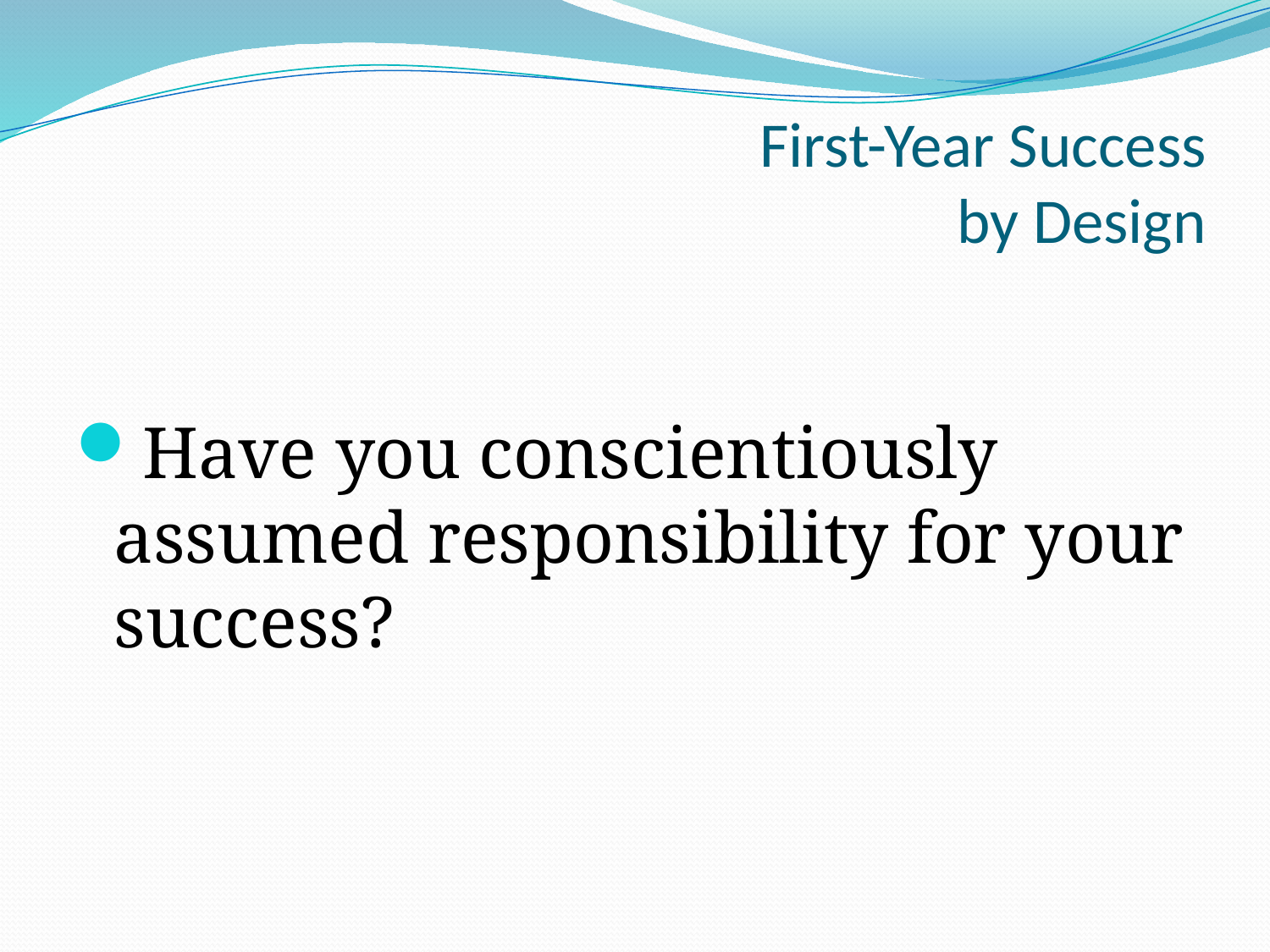

# First-Year Success by Design

Have you conscientiously assumed responsibility for your success?